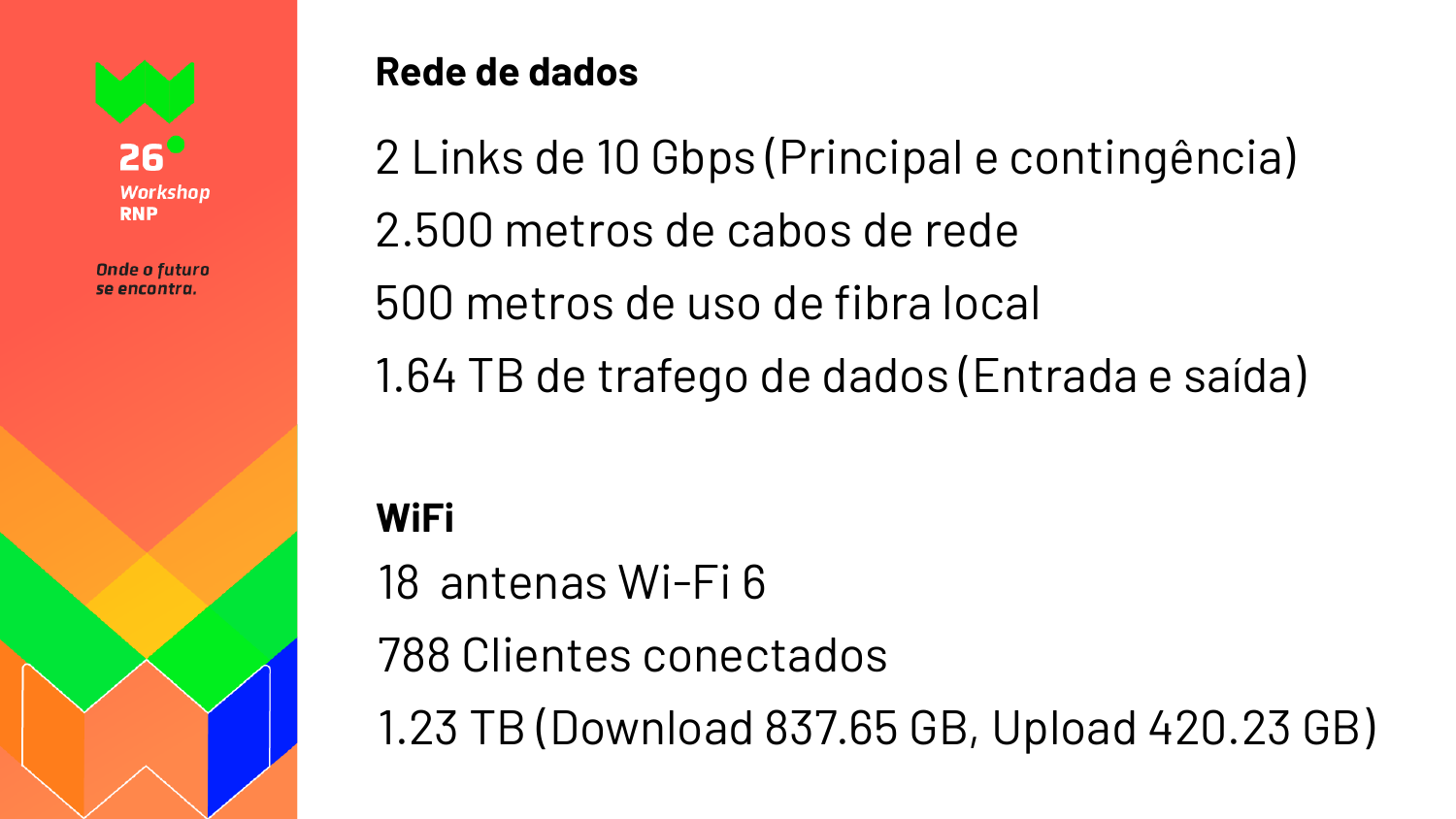

# Rede de dados
2 Links de 10 Gbps (Principal e contingência)
2.500 metros de cabos de rede
500 metros de uso de fibra local
1.64 TB de trafego de dados (Entrada e saída)
WiFi

18  antenas Wi-Fi 6
788 Clientes conectados
1.23 TB (Download 837.65 GB, Upload 420.23 GB)